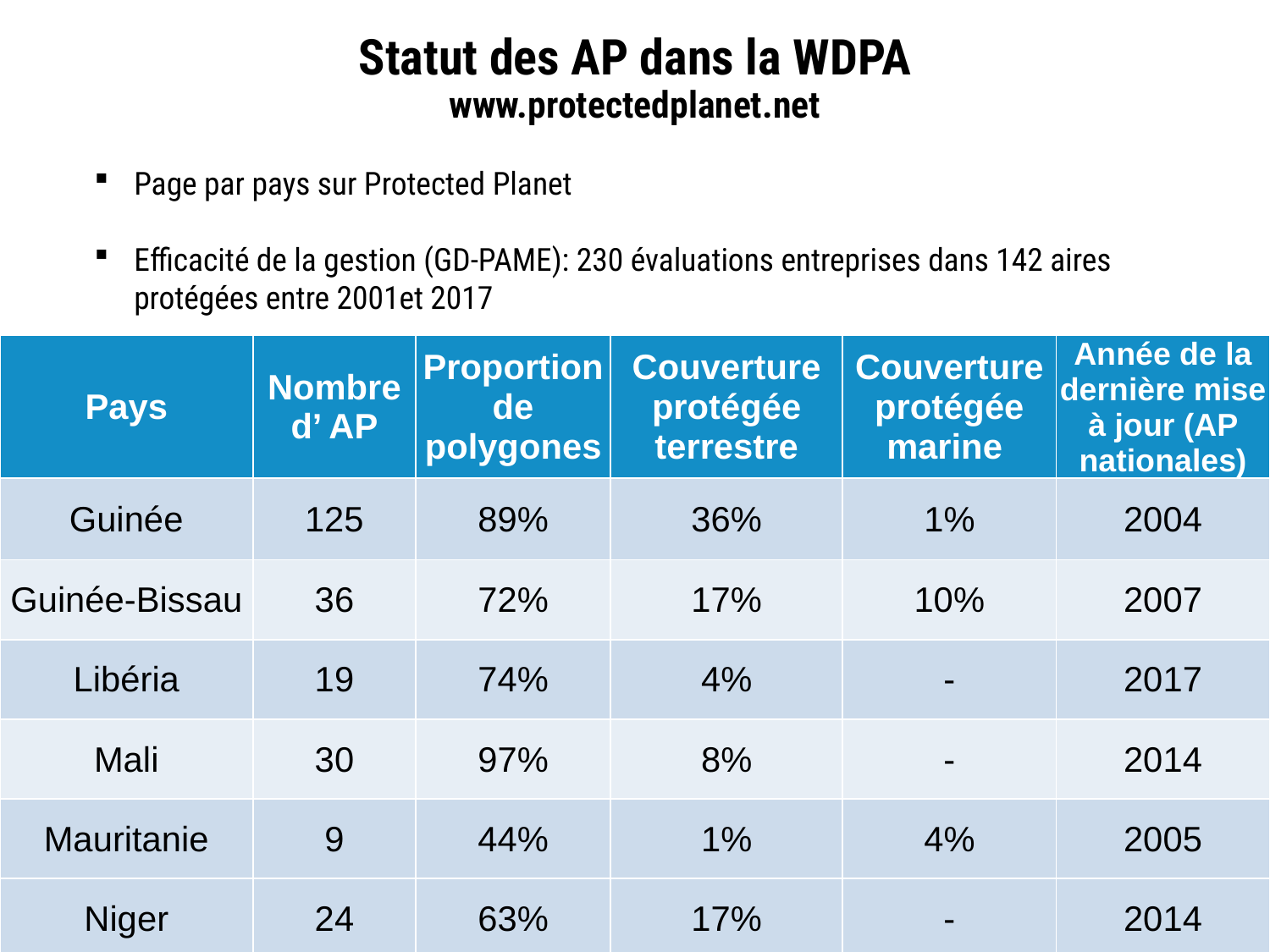

Statut des AP dans la WDPA
www.protectedplanet.net
Page par pays sur Protected Planet

Efficacité de la gestion (GD-PAME): 230 évaluations entreprises dans 142 aires protégées entre 2001et 2017
| Pays | Nombre d’ AP | Proportion de polygones | Couverture protégée terrestre | Couverture protégée marine | Année de la dernière mise à jour (AP nationales) |
| --- | --- | --- | --- | --- | --- |
| Guinée | 125 | 89% | 36% | 1% | 2004 |
| Guinée-Bissau | 36 | 72% | 17% | 10% | 2007 |
| Libéria | 19 | 74% | 4% | - | 2017 |
| Mali | 30 | 97% | 8% | - | 2014 |
| Mauritanie | 9 | 44% | 1% | 4% | 2005 |
| Niger | 24 | 63% | 17% | - | 2014 |

25/04/2019